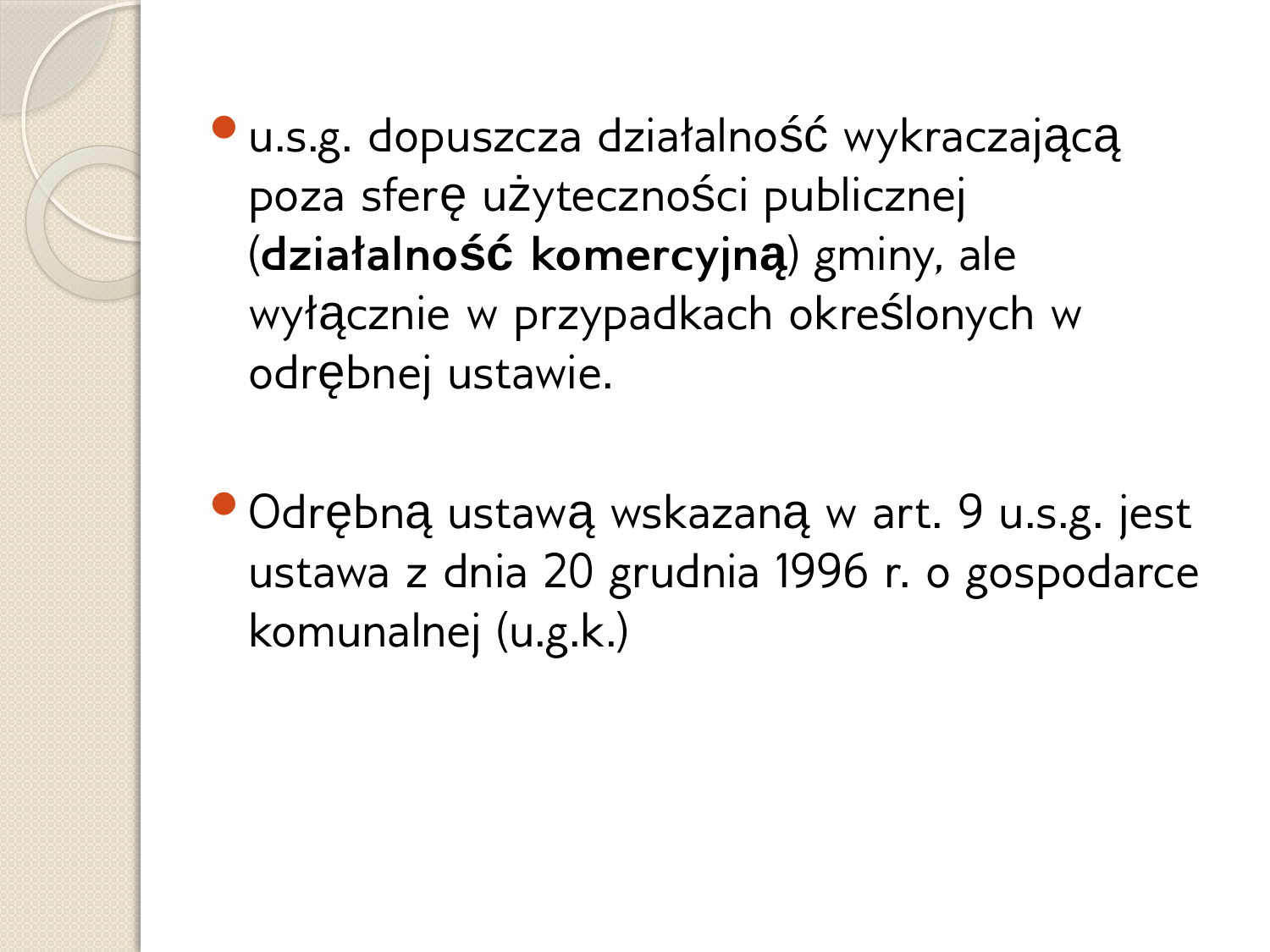

u.s.g. dopuszcza działalność wykraczającą poza sferę użyteczności publicznej (działalność komercyjną) gminy, ale wyłącznie w przypadkach określonych w odrębnej ustawie.

Odrębną ustawą wskazaną w art. 9 u.s.g. jest ustawa z dnia 20 grudnia 1996 r. o gospodarce komunalnej (u.g.k.)